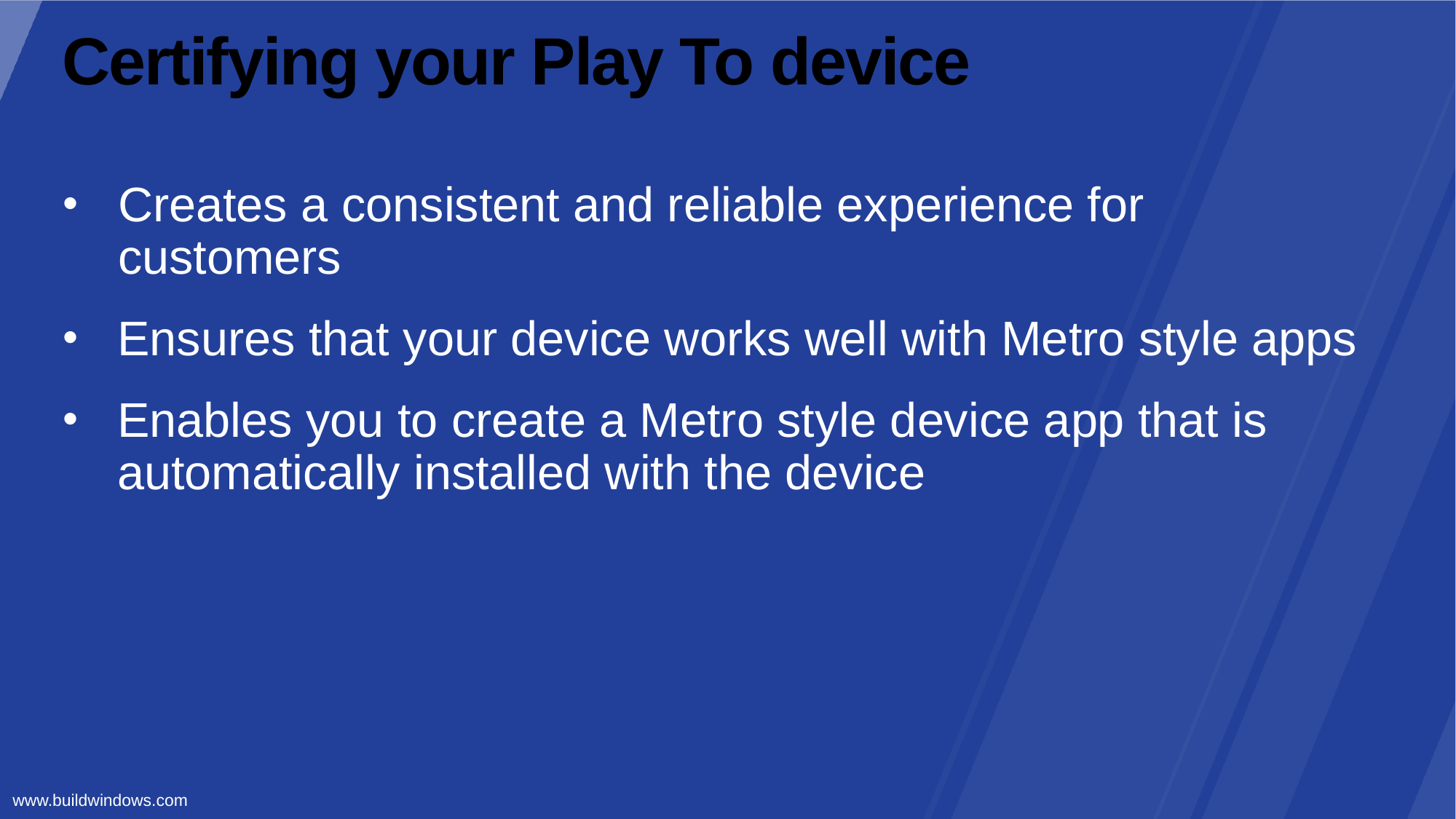

# Certifying your Play To device

Creates a consistent and reliable experience for customers

Ensures that your device works well with Metro style apps

Enables you to create a Metro style device app that is automatically installed with the device